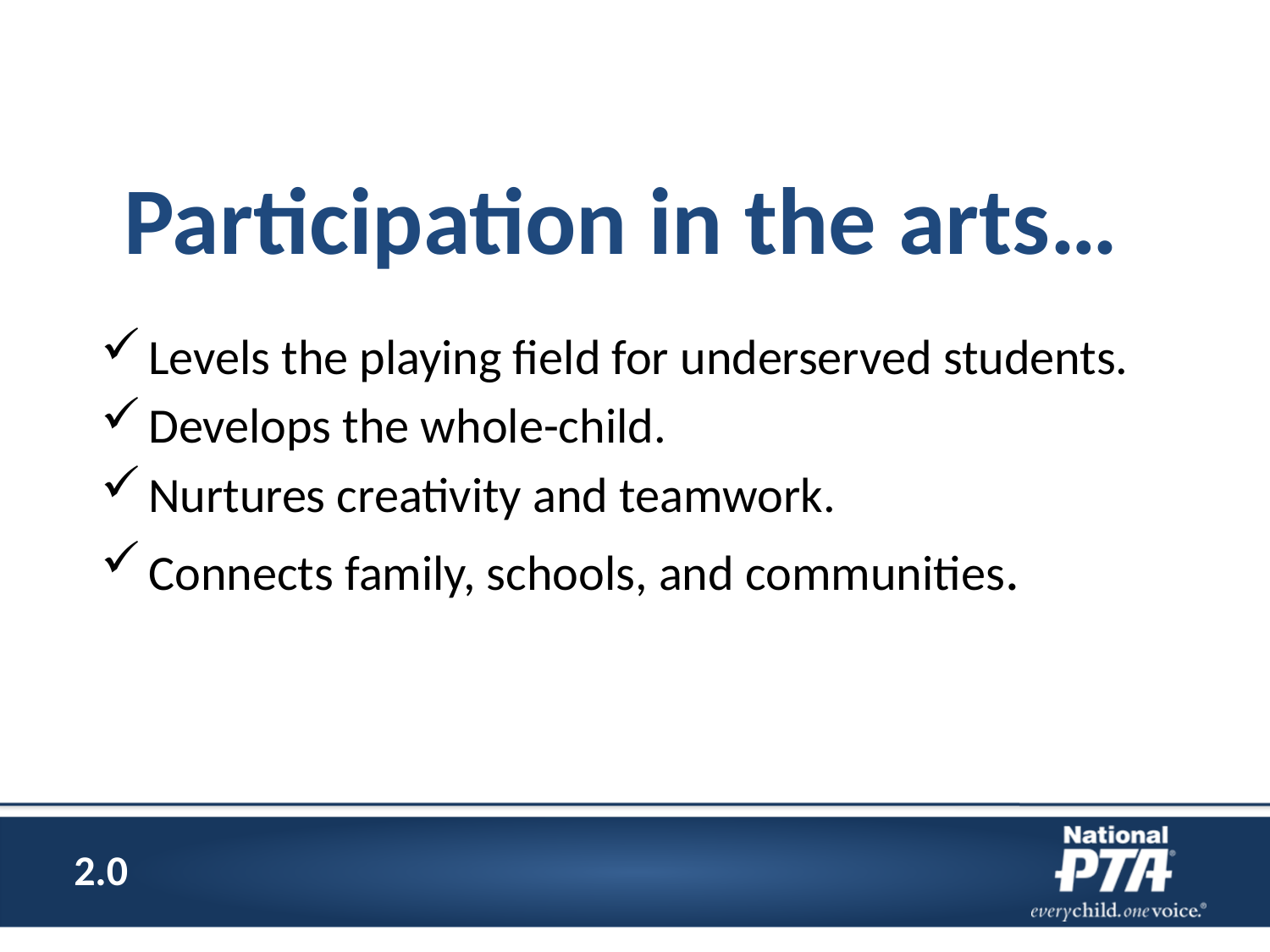

Participation in the arts…
Levels the playing field for underserved students.
Develops the whole-child.
Nurtures creativity and teamwork.
Connects family, schools, and communities.
2.0